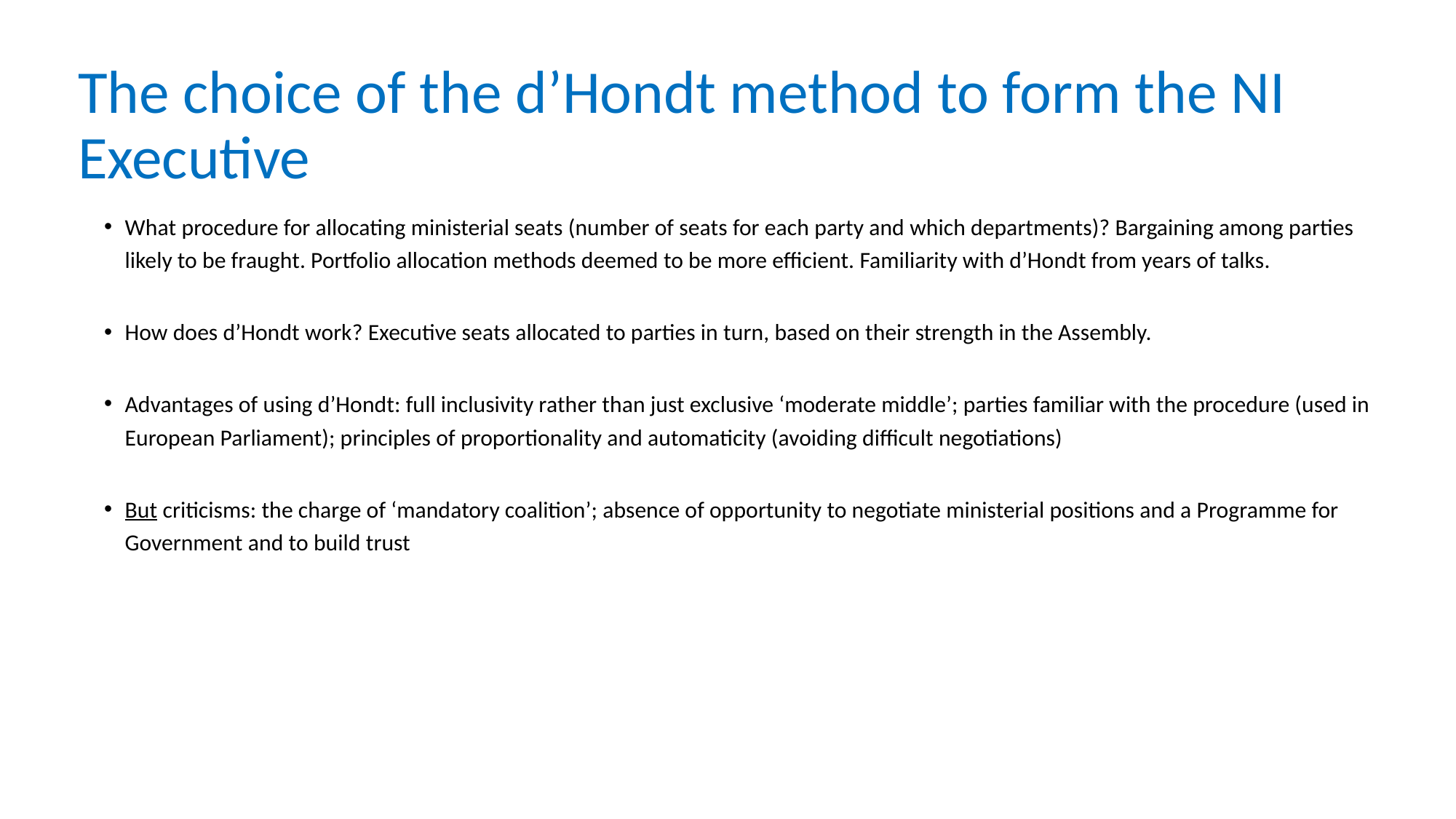

# The choice of the d’Hondt method to form the NI Executive

What procedure for allocating ministerial seats (number of seats for each party and which departments)? Bargaining among parties likely to be fraught. Portfolio allocation methods deemed to be more efficient. Familiarity with d’Hondt from years of talks.

How does d’Hondt work? Executive seats allocated to parties in turn, based on their strength in the Assembly.

Advantages of using d’Hondt: full inclusivity rather than just exclusive ‘moderate middle’; parties familiar with the procedure (used in European Parliament); principles of proportionality and automaticity (avoiding difficult negotiations)

But criticisms: the charge of ‘mandatory coalition’; absence of opportunity to negotiate ministerial positions and a Programme for Government and to build trust